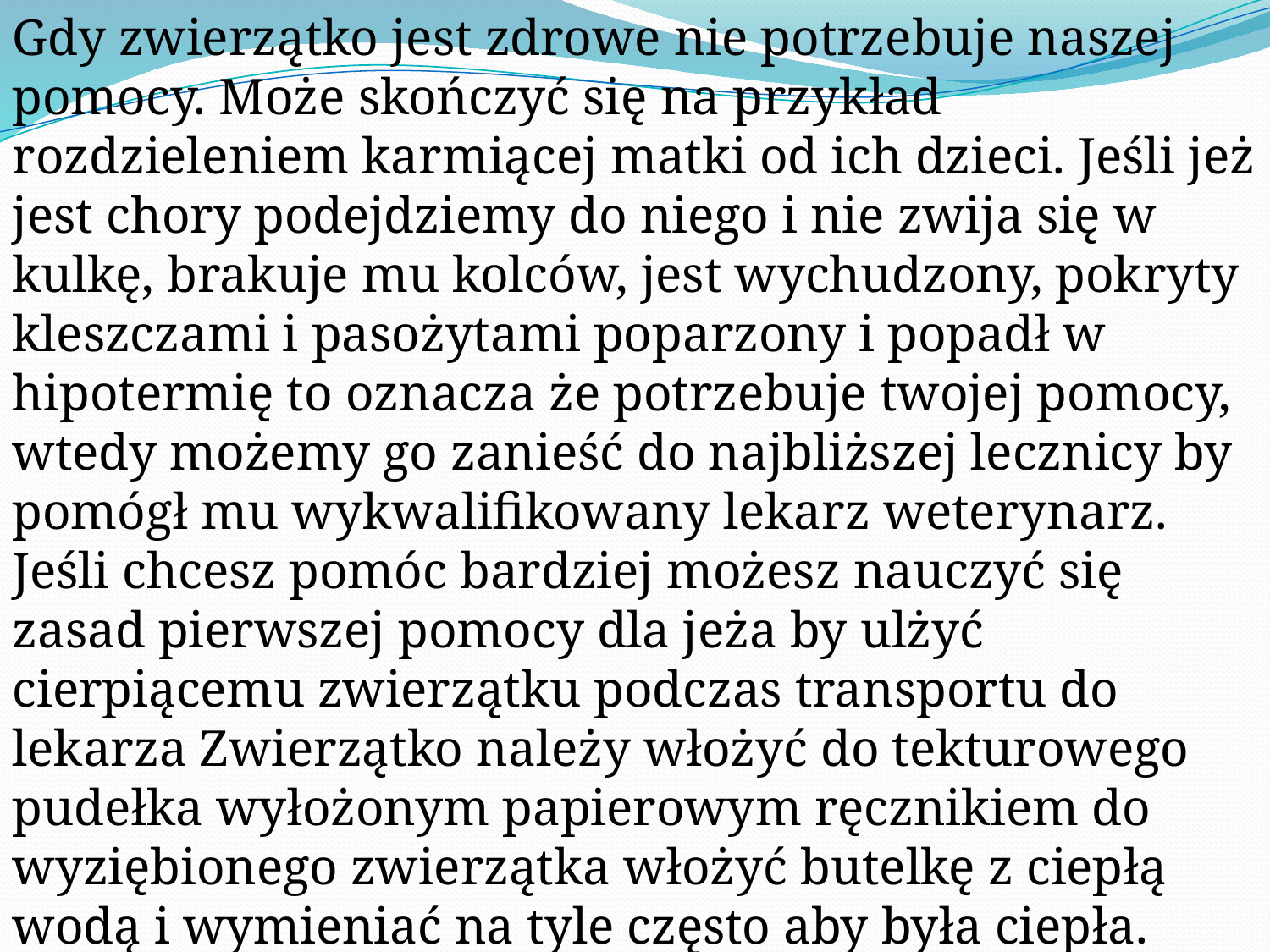

Gdy zwierzątko jest zdrowe nie potrzebuje naszej pomocy. Może skończyć się na przykład rozdzieleniem karmiącej matki od ich dzieci. Jeśli jeż jest chory podejdziemy do niego i nie zwija się w kulkę, brakuje mu kolców, jest wychudzony, pokryty kleszczami i pasożytami poparzony i popadł w hipotermię to oznacza że potrzebuje twojej pomocy, wtedy możemy go zanieść do najbliższej lecznicy by pomógł mu wykwalifikowany lekarz weterynarz. Jeśli chcesz pomóc bardziej możesz nauczyć się zasad pierwszej pomocy dla jeża by ulżyć cierpiącemu zwierzątku podczas transportu do lekarza Zwierzątko należy włożyć do tekturowego pudełka wyłożonym papierowym ręcznikiem do wyziębionego zwierzątka włożyć butelkę z ciepłą wodą i wymieniać na tyle często aby była ciepła.